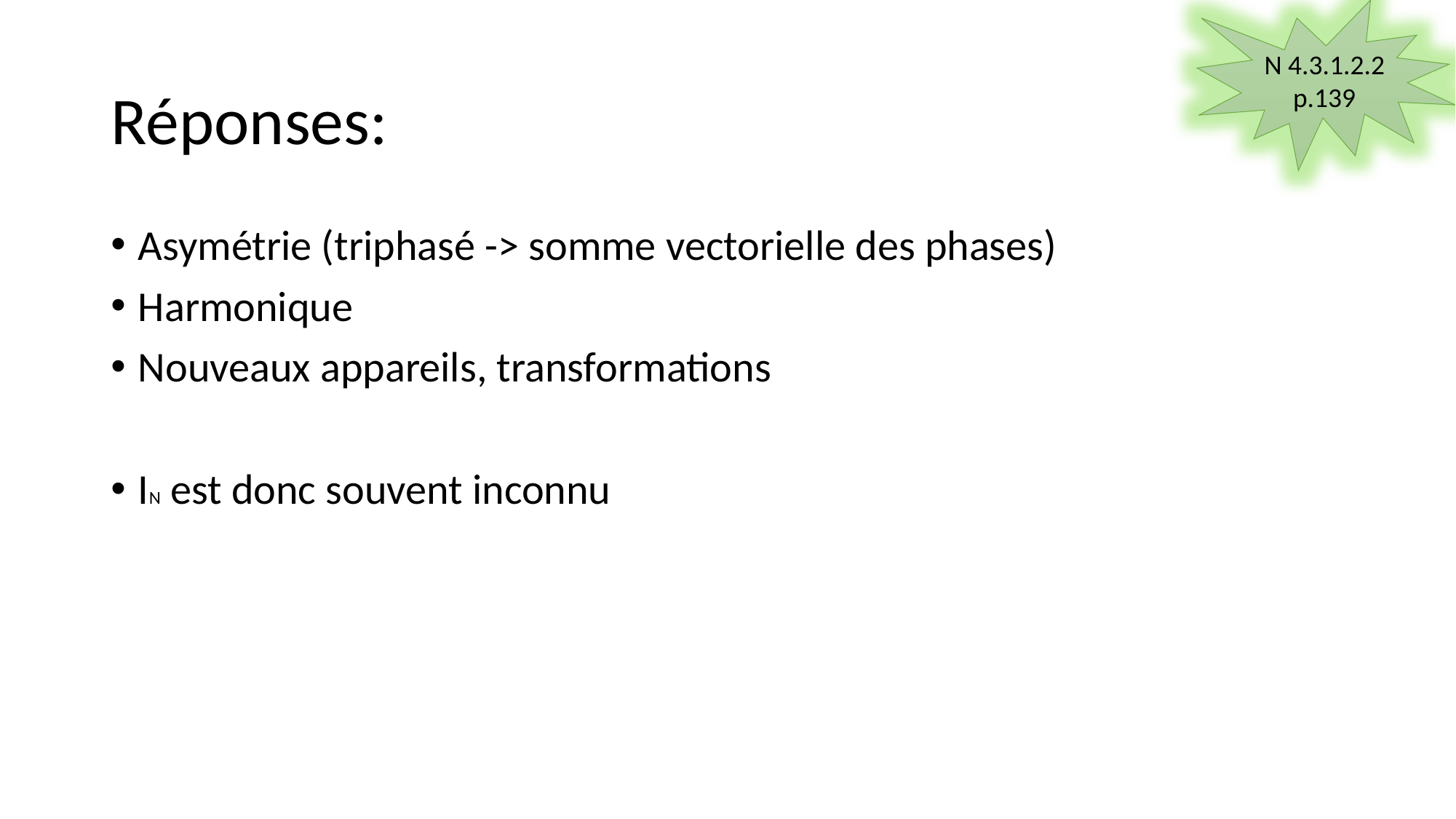

N 4.3.1.2.2 p.139
# Réponses:
Asymétrie (triphasé -> somme vectorielle des phases)
Harmonique
Nouveaux appareils, transformations

IN est donc souvent inconnu